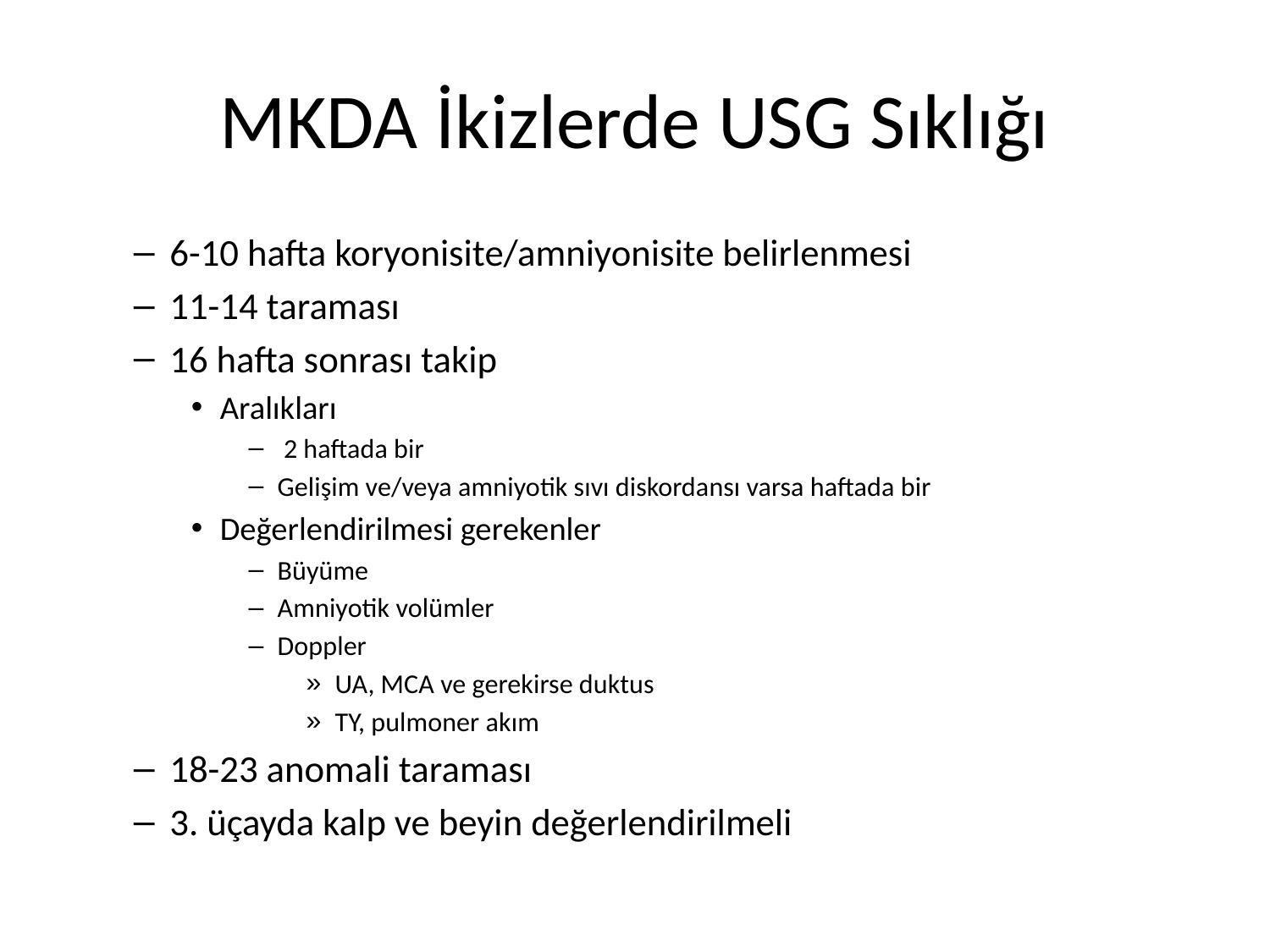

# MKDA İkizlerde USG Sıklığı
6-10 hafta koryonisite/amniyonisite belirlenmesi
11-14 taraması
16 hafta sonrası takip
Aralıkları
 2 haftada bir
Gelişim ve/veya amniyotik sıvı diskordansı varsa haftada bir
Değerlendirilmesi gerekenler
Büyüme
Amniyotik volümler
Doppler
UA, MCA ve gerekirse duktus
TY, pulmoner akım
18-23 anomali taraması
3. üçayda kalp ve beyin değerlendirilmeli